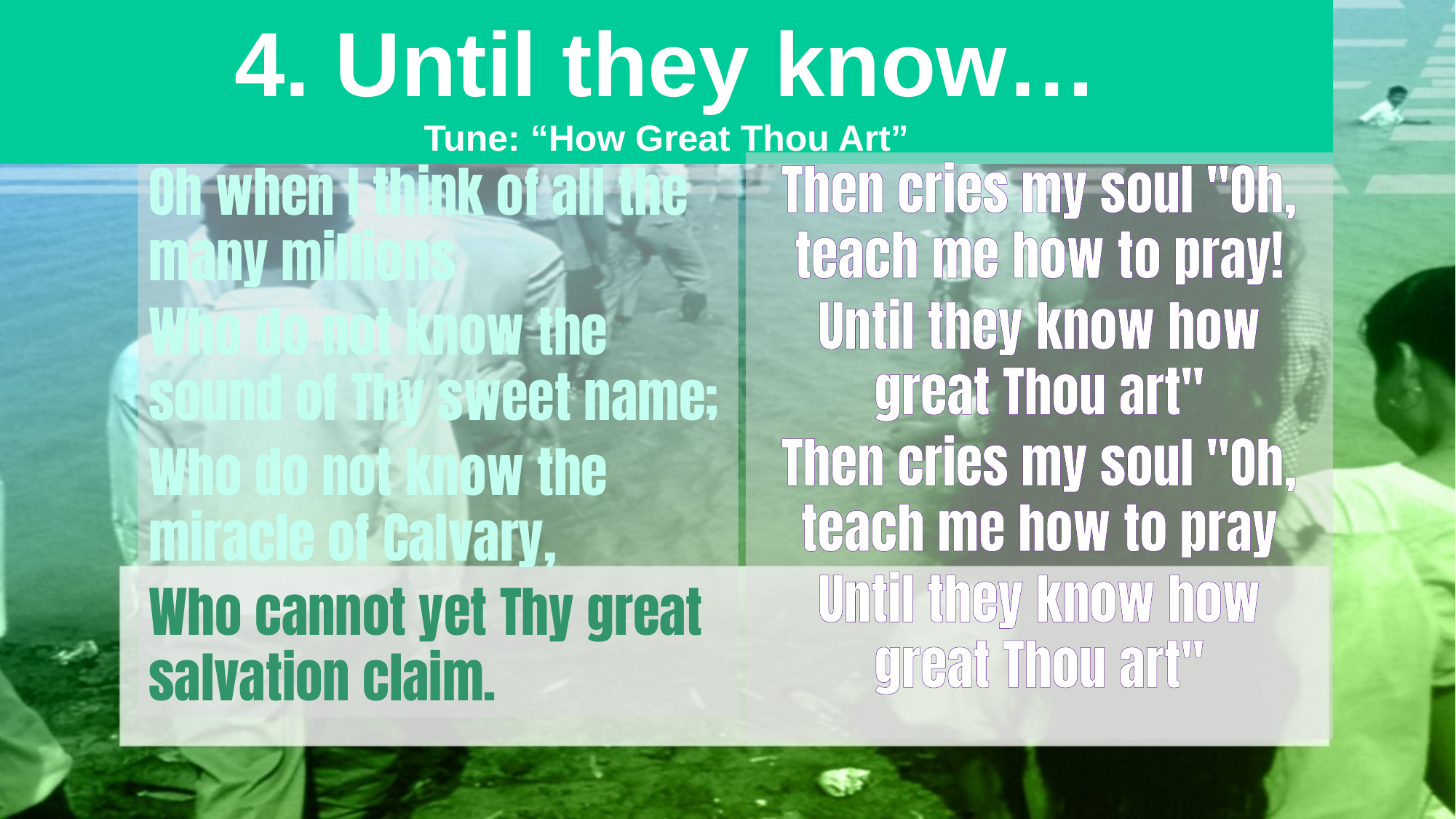

4. Until they know…
Tune: “How Great Thou Art”

“EMBRACING THE WORLD”
Then cries my soul "Oh, teach me how to pray!
Until they know how great Thou art"
Then cries my soul "Oh, teach me how to pray
Until they know how great Thou art"

Oh when I think of all the many millions
Who do not know the sound of Thy sweet name;
Who do not know the miracle of Calvary,
Who cannot yet Thy great salvation claim.